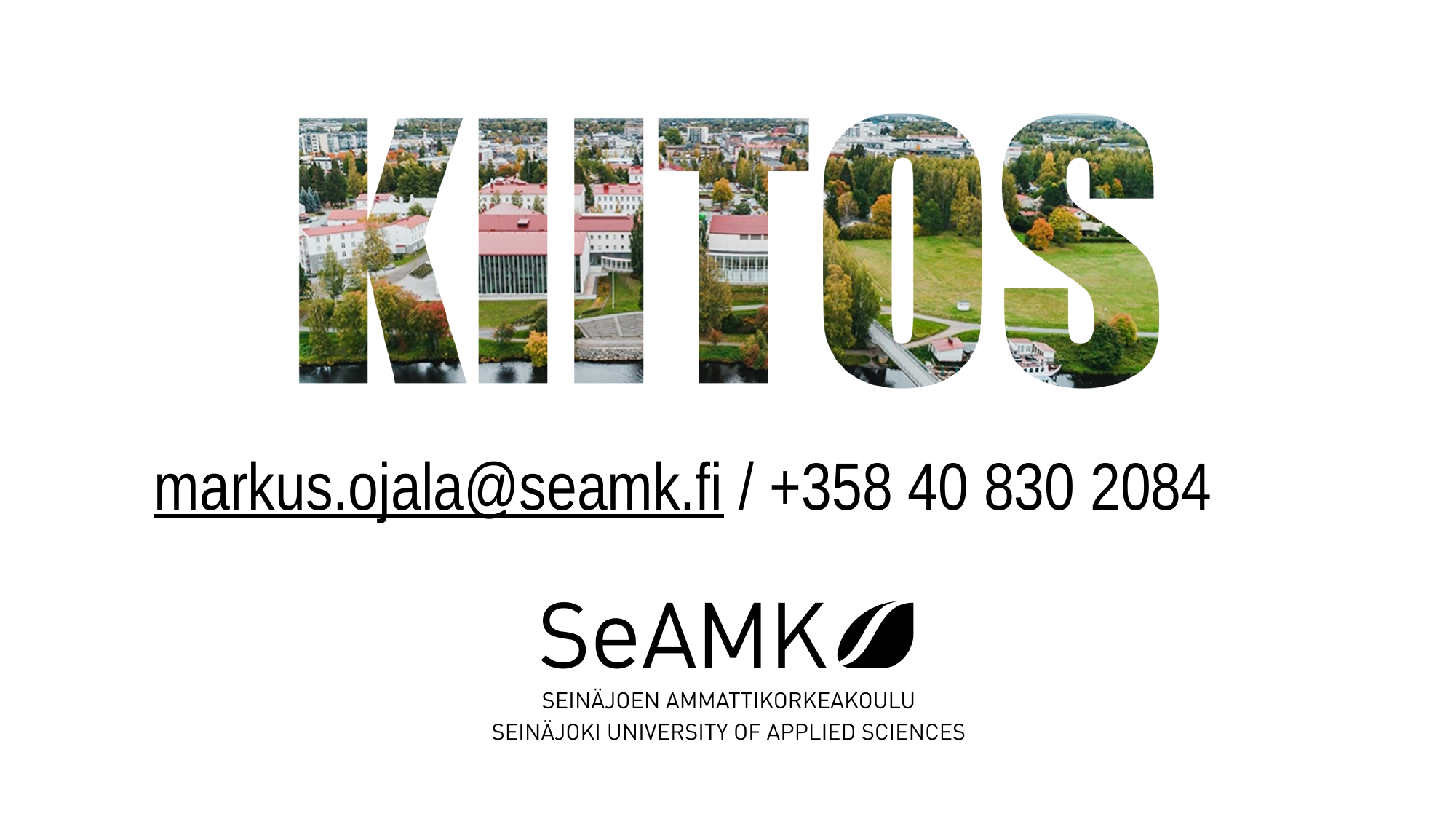

# markus.ojala@seamk.fi / +358 40 830 2084